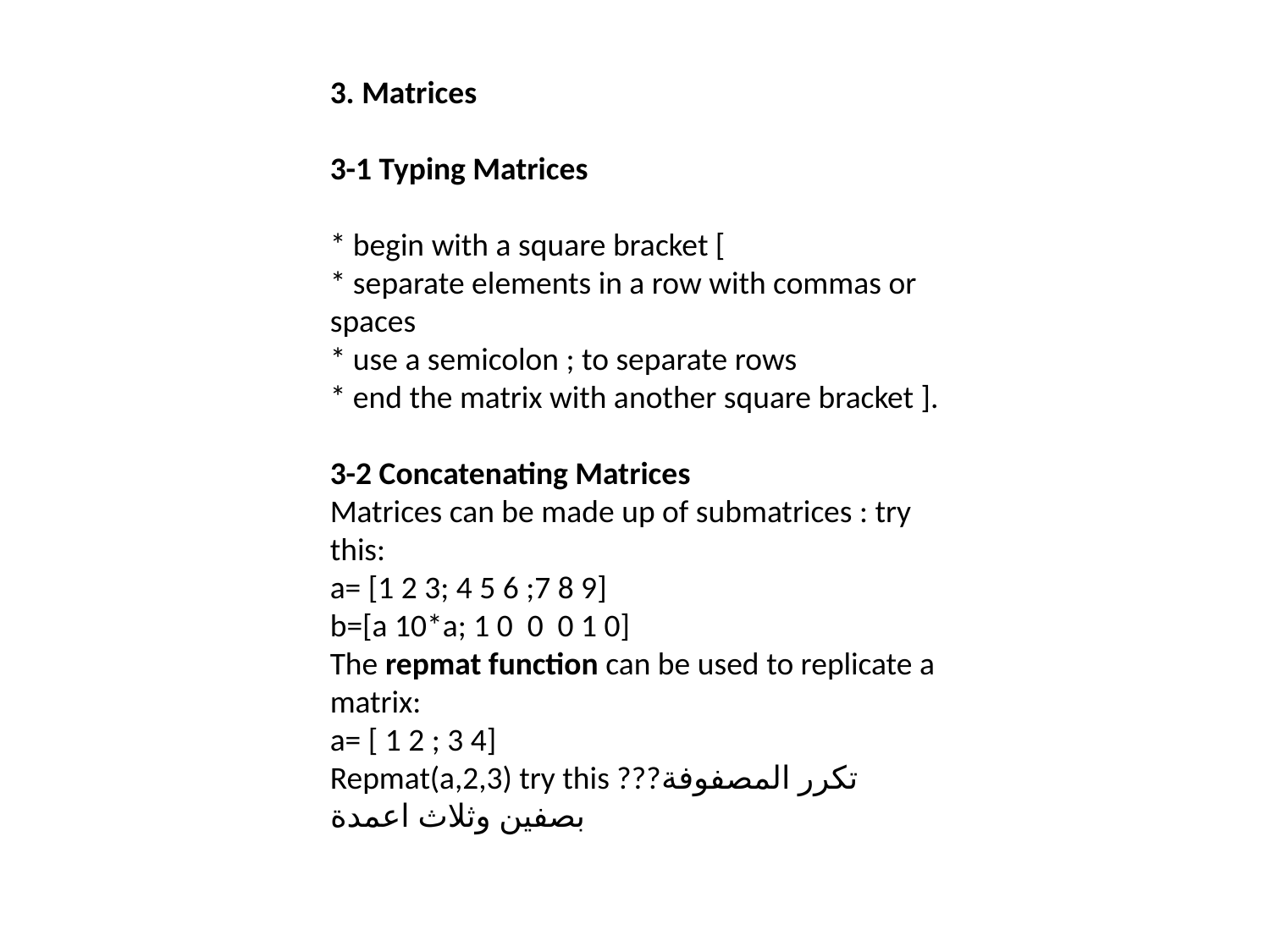

3. Matrices

3-1 Typing Matrices

* begin with a square bracket [
* separate elements in a row with commas or spaces
* use a semicolon ; to separate rows
* end the matrix with another square bracket ].

3-2 Concatenating Matrices
Matrices can be made up of submatrices : try this:
a= [1 2 3; 4 5 6 ;7 8 9]
b=[a 10*a; 1 0  0  0 1 0]
The repmat function can be used to replicate a matrix:
a= [ 1 2 ; 3 4]
Repmat(a,2,3) try this ???تكرر المصفوفة بصفين وثلاث اعمدة